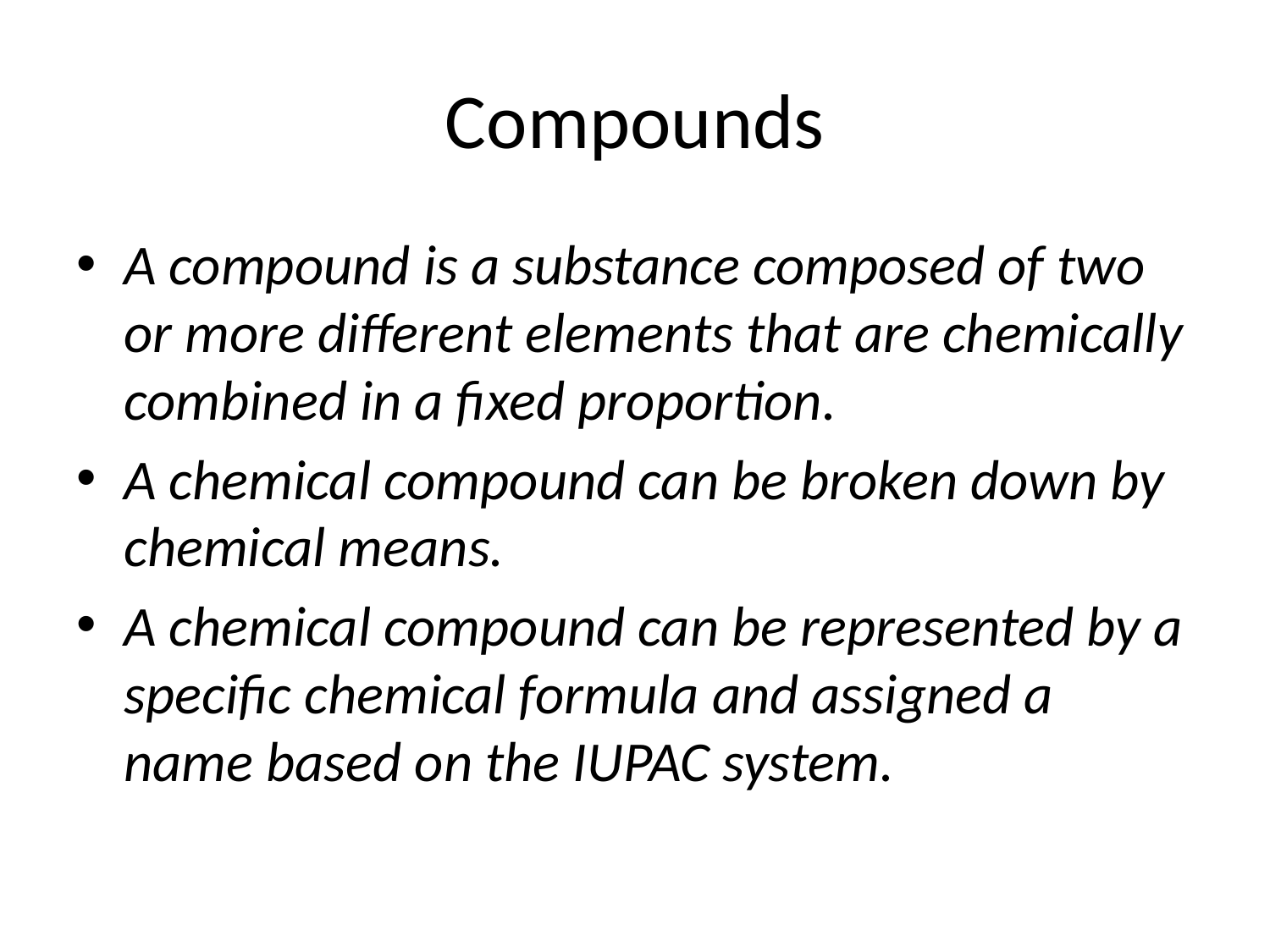

# Compounds
A compound is a substance composed of two or more different elements that are chemically combined in a fixed proportion.
A chemical compound can be broken down by chemical means.
A chemical compound can be represented by a specific chemical formula and assigned a name based on the IUPAC system.